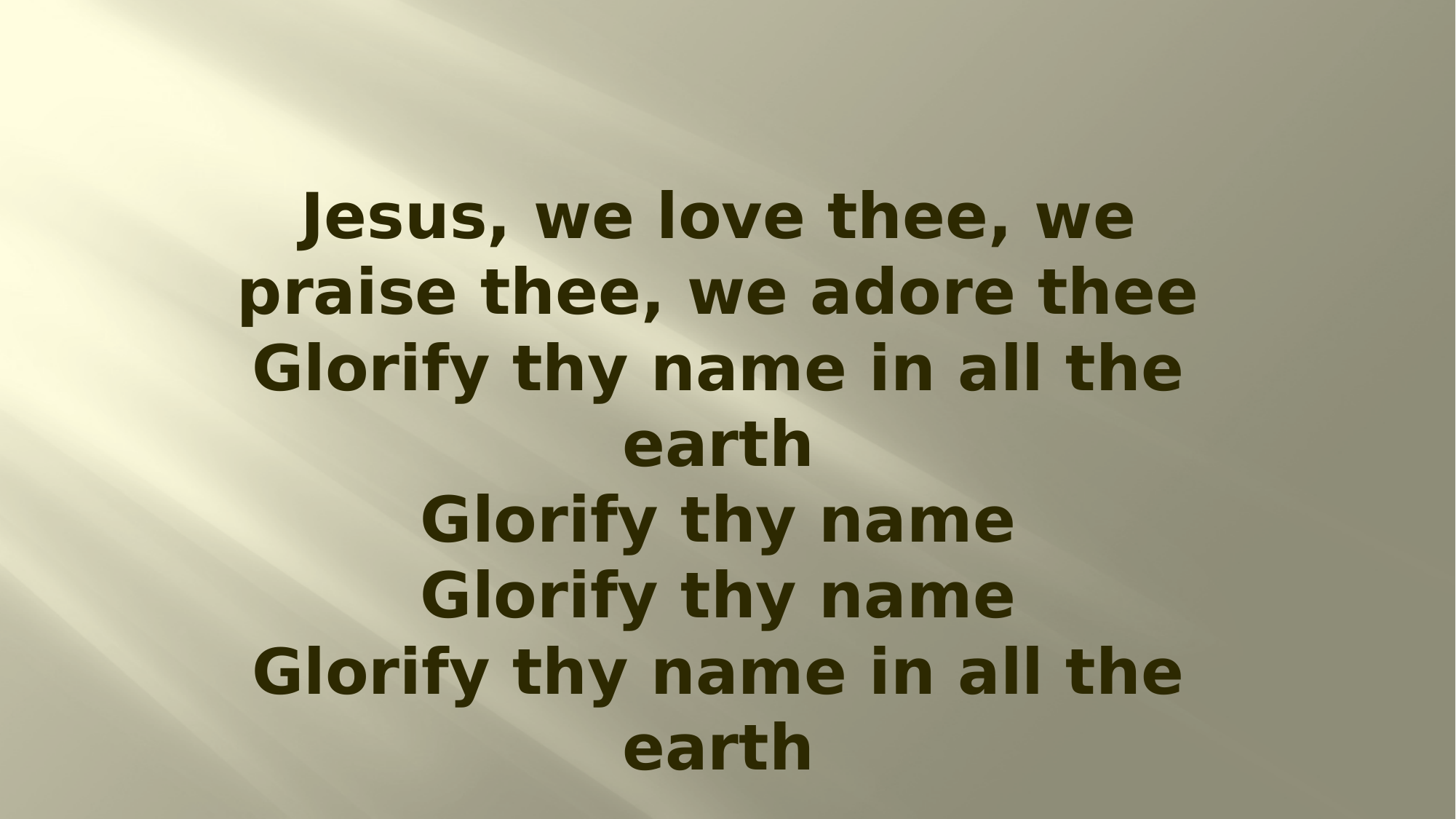

# Jesus, we love thee, we praise thee, we adore thee Glorify thy name in all the earth Glorify thy name Glorify thy name Glorify thy name in all the earth